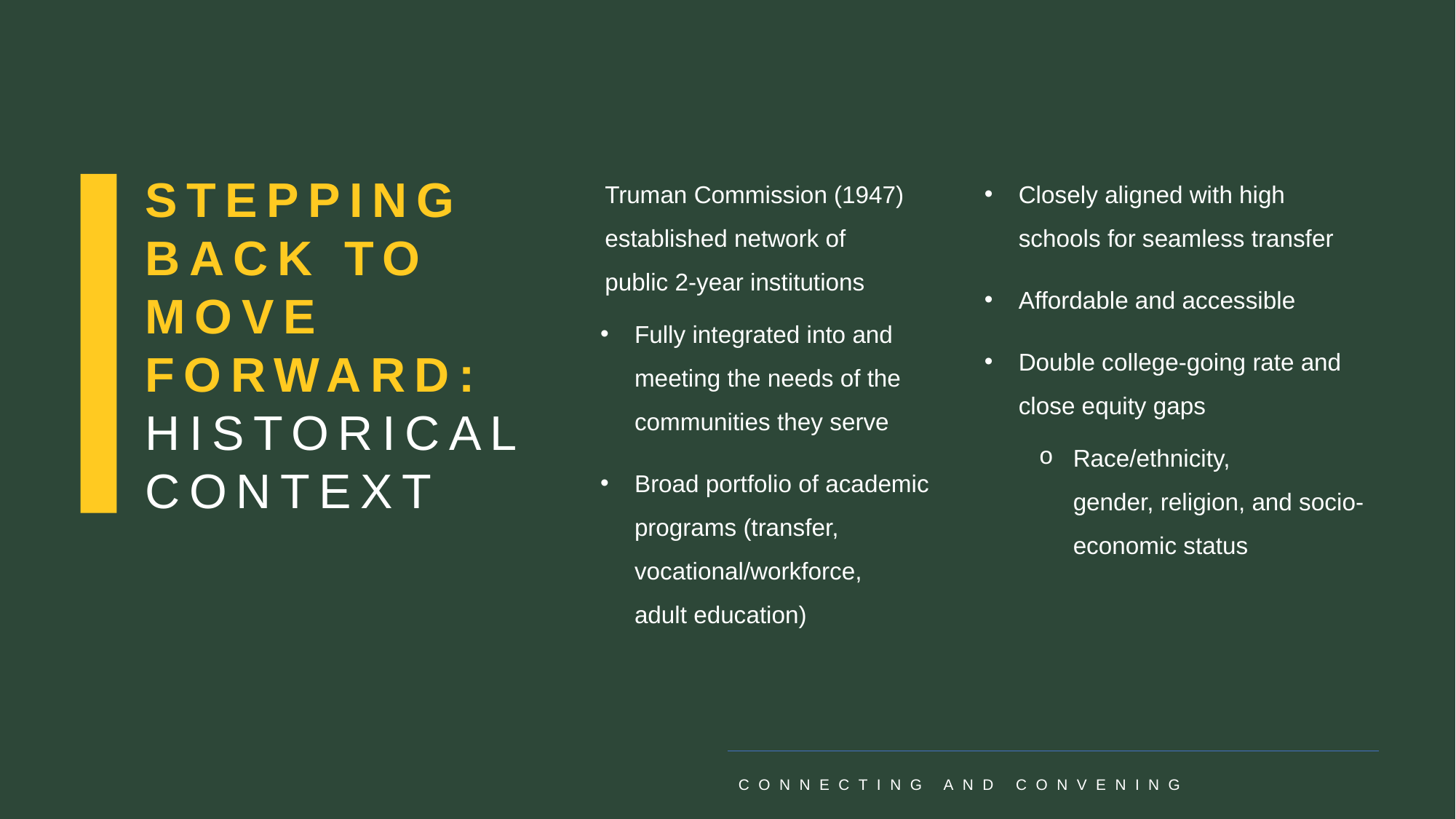

Truman Commission (1947) established network of
public 2-year institutions
Fully integrated into and meeting the needs of the communities they serve
Broad portfolio of academic programs (transfer, vocational/workforce,
adult education)
Closely aligned with high schools for seamless transfer
Affordable and accessible
Double college-going rate and close equity gaps
Race/ethnicity,
gender, religion, and socio-economic status
STEPPING BACK TO MOVE FORWARD:  HISTORICAL CONTEXT

CONNECTING AND CONVENING